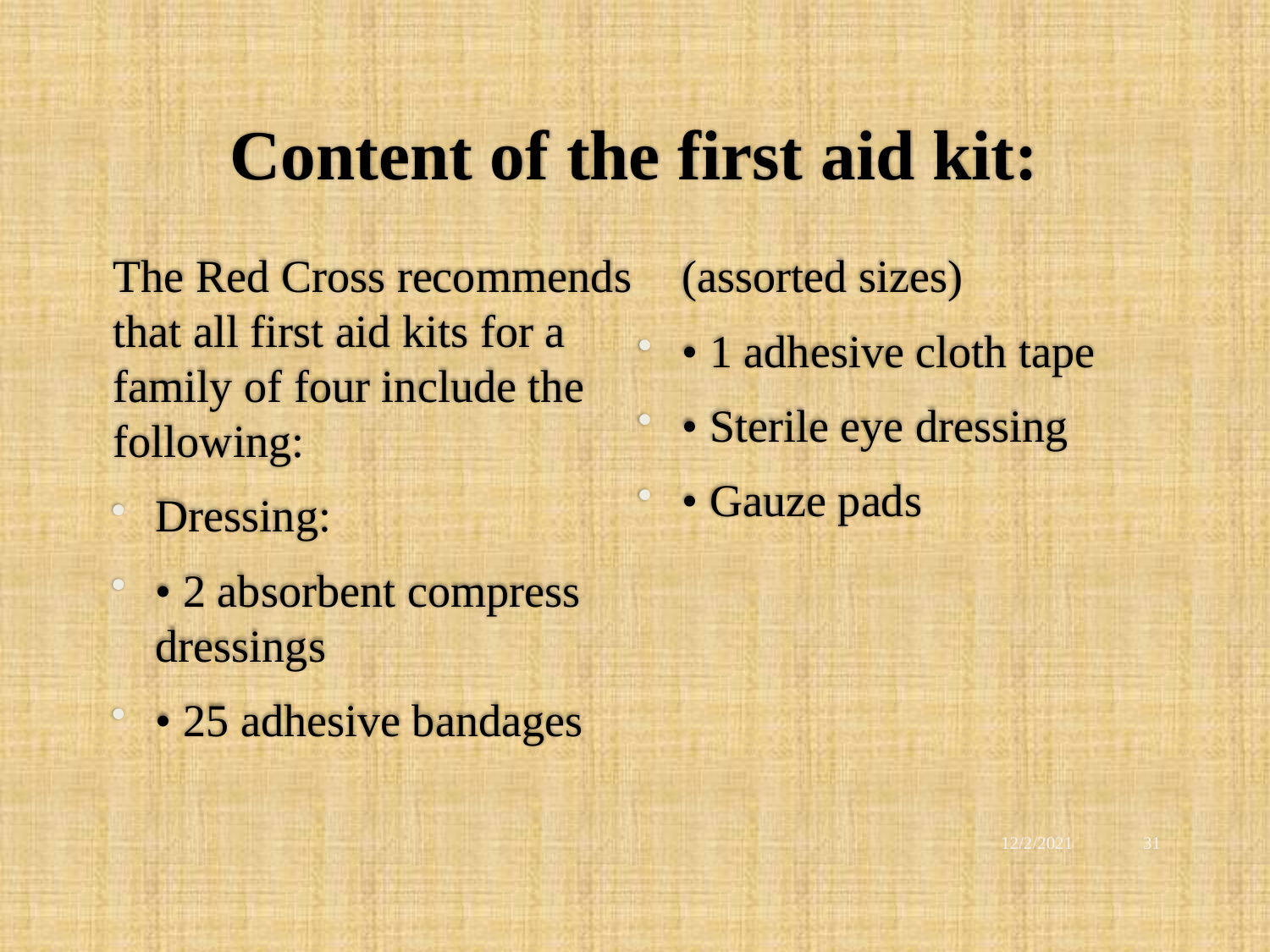

# Content of the first aid kit:
The Red Cross recommends that all first aid kits for a family of four include the following:
Dressing:
• 2 absorbent compress dressings
• 25 adhesive bandages (assorted sizes)
• 1 adhesive cloth tape
• Sterile eye dressing
• Gauze pads
12/2/2021
31